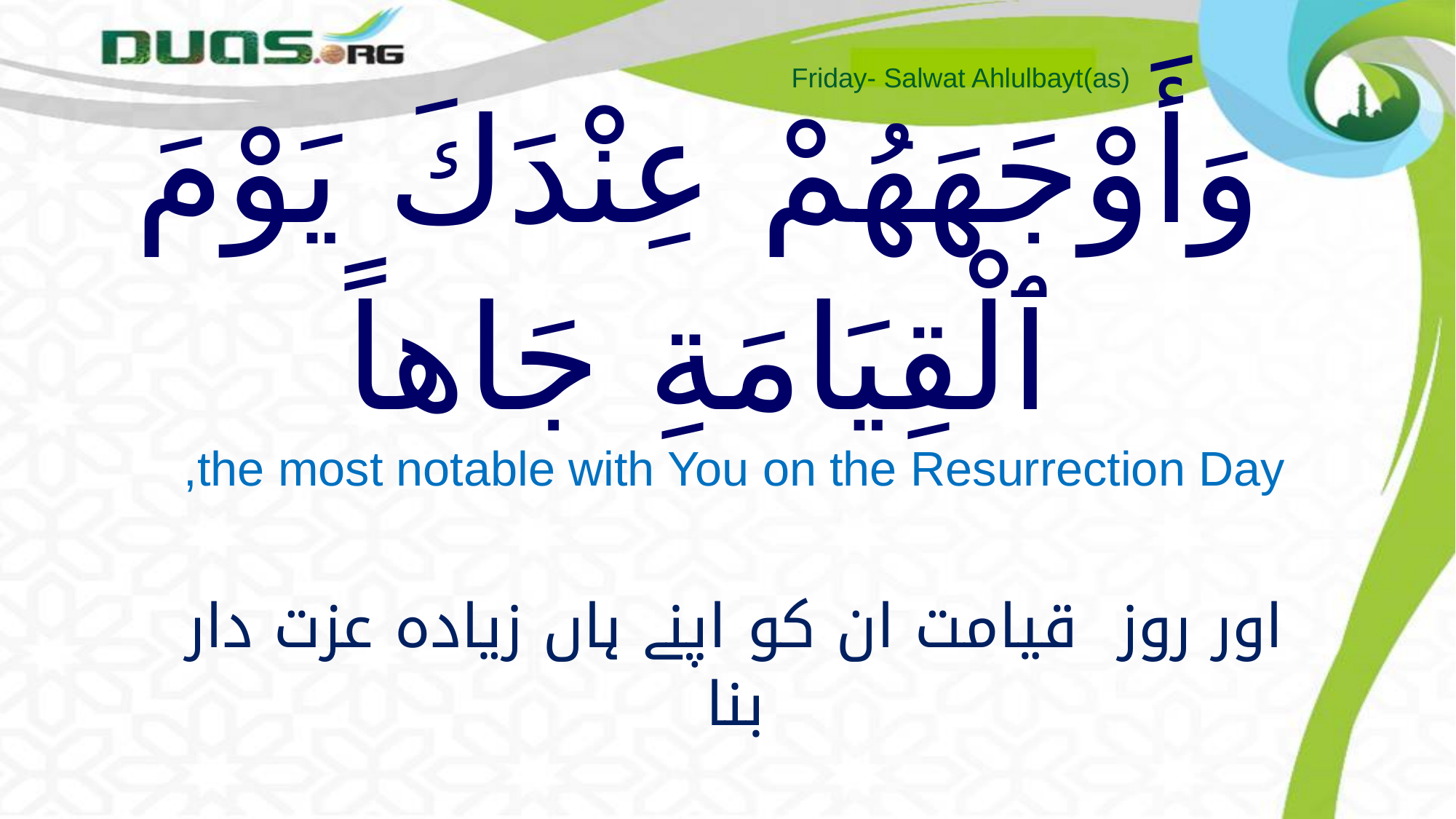

Friday- Salwat Ahlulbayt(as)
# وَأَوْجَهَهُمْ عِنْدَكَ يَوْمَ ٱلْقِيَامَةِ جَاهاً
the most notable with You on the Resurrection Day,

اور روز  قیامت ان کو اپنے ہاں زیادہ عزت دار بنا

wa awjahahum `indaka yawma alqiyamati jahan